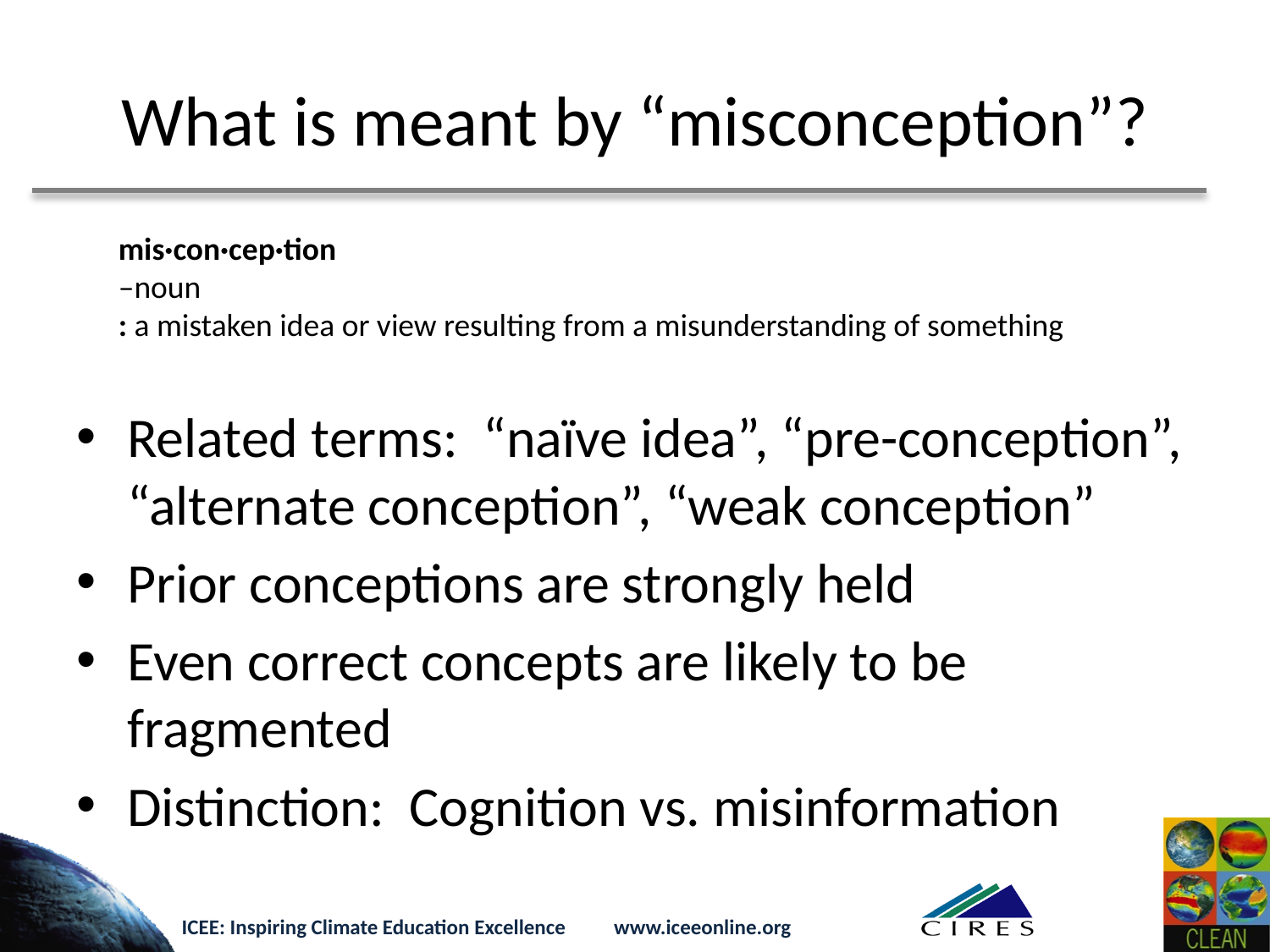

What is meant by “misconception”?
mis·con·cep·tion
–noun
: a mistaken idea or view resulting from a misunderstanding of something

Related terms:  “naïve idea”, “pre-conception”, “alternate conception”, “weak conception”
Prior conceptions are strongly held
Even correct concepts are likely to be fragmented
Distinction:  Cognition vs. misinformation

ICEE: Inspiring Climate Education Excellence          www.iceeonline.org